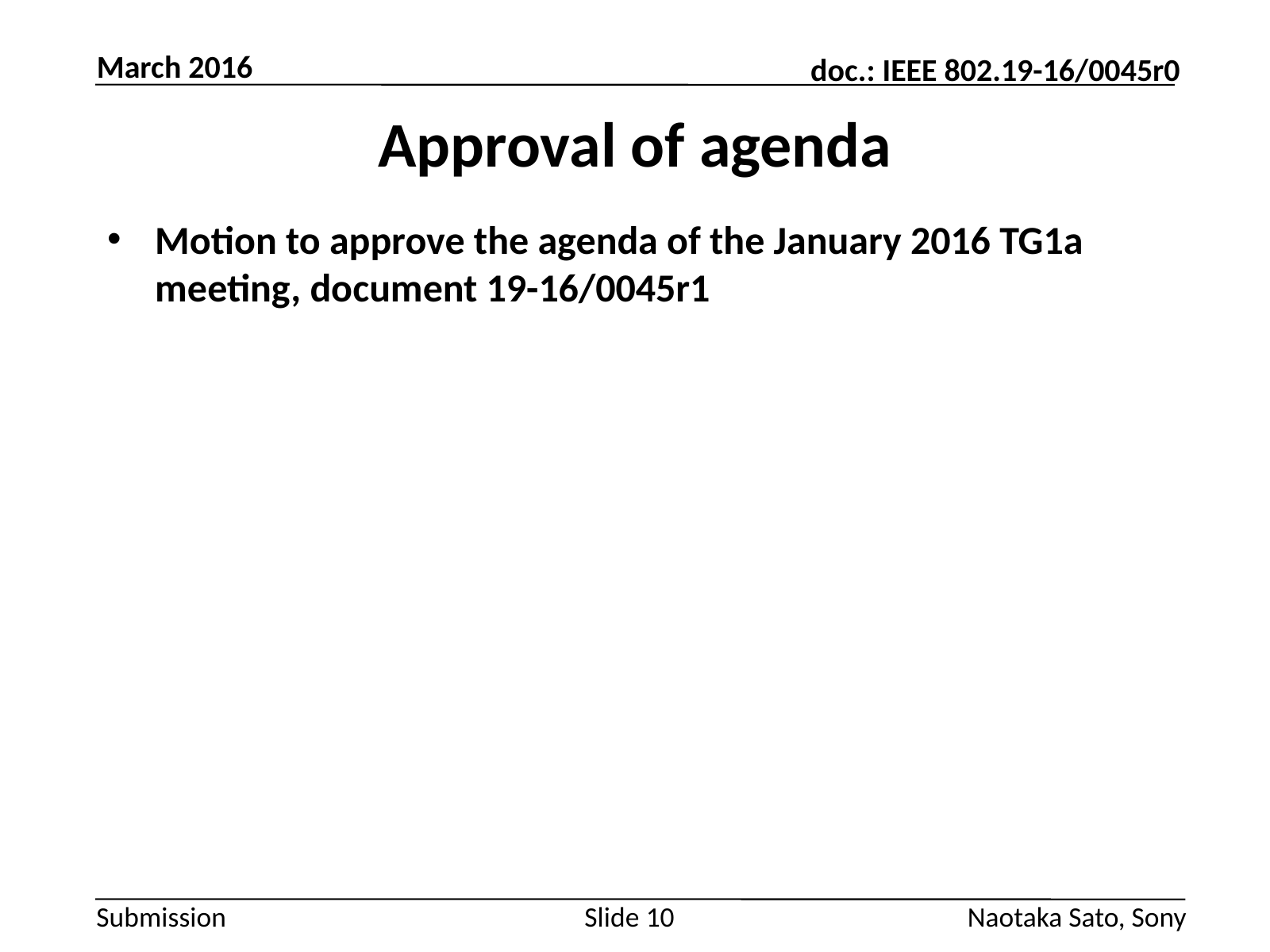

March 2016
# Approval of agenda
Motion to approve the agenda of the January 2016 TG1a meeting, document 19-16/0045r1

Slide 10
Naotaka Sato, Sony